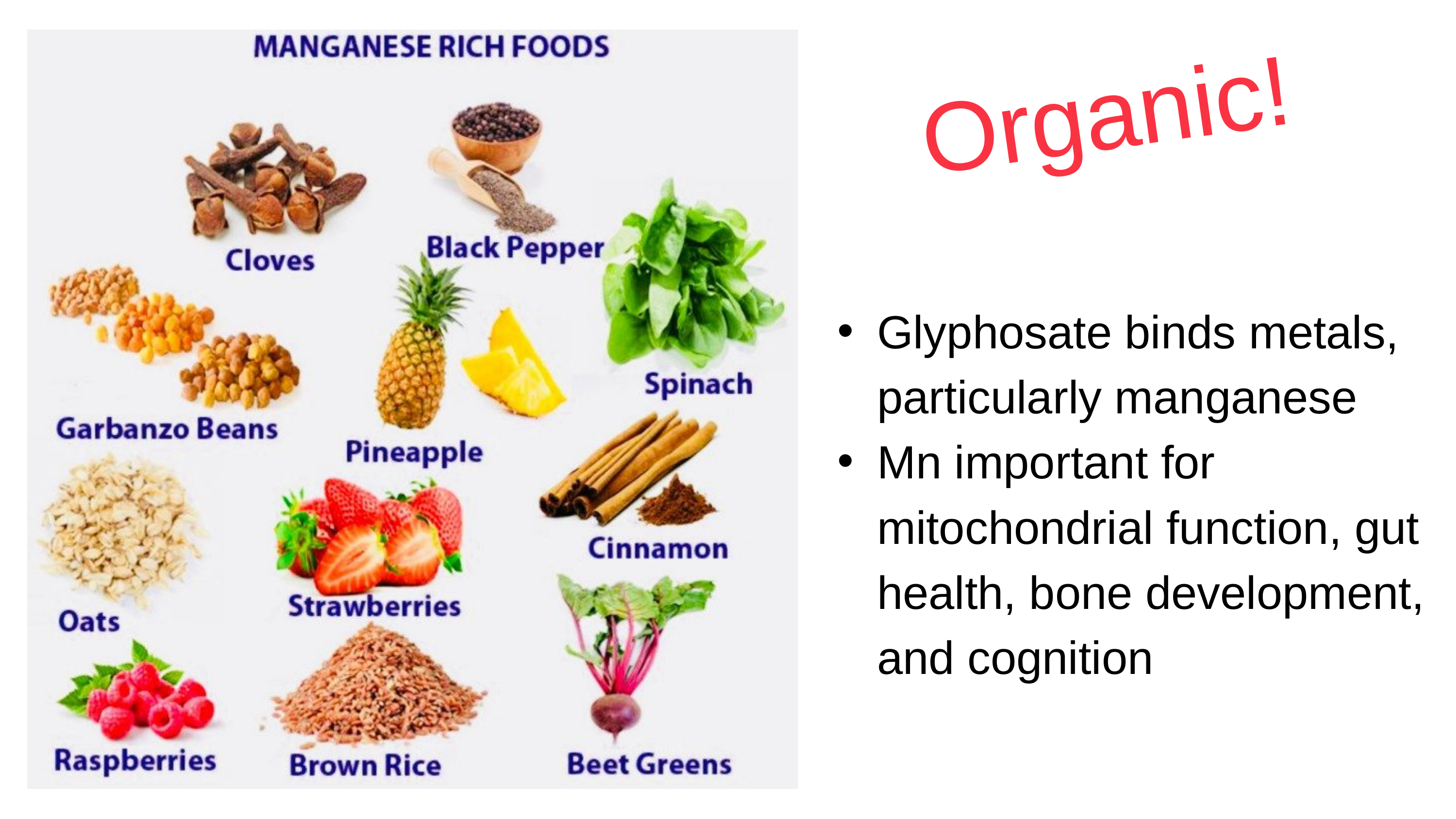

Organic!
Glyphosate binds metals, particularly manganese
Mn important for mitochondrial function, gut health, bone development, and cognition